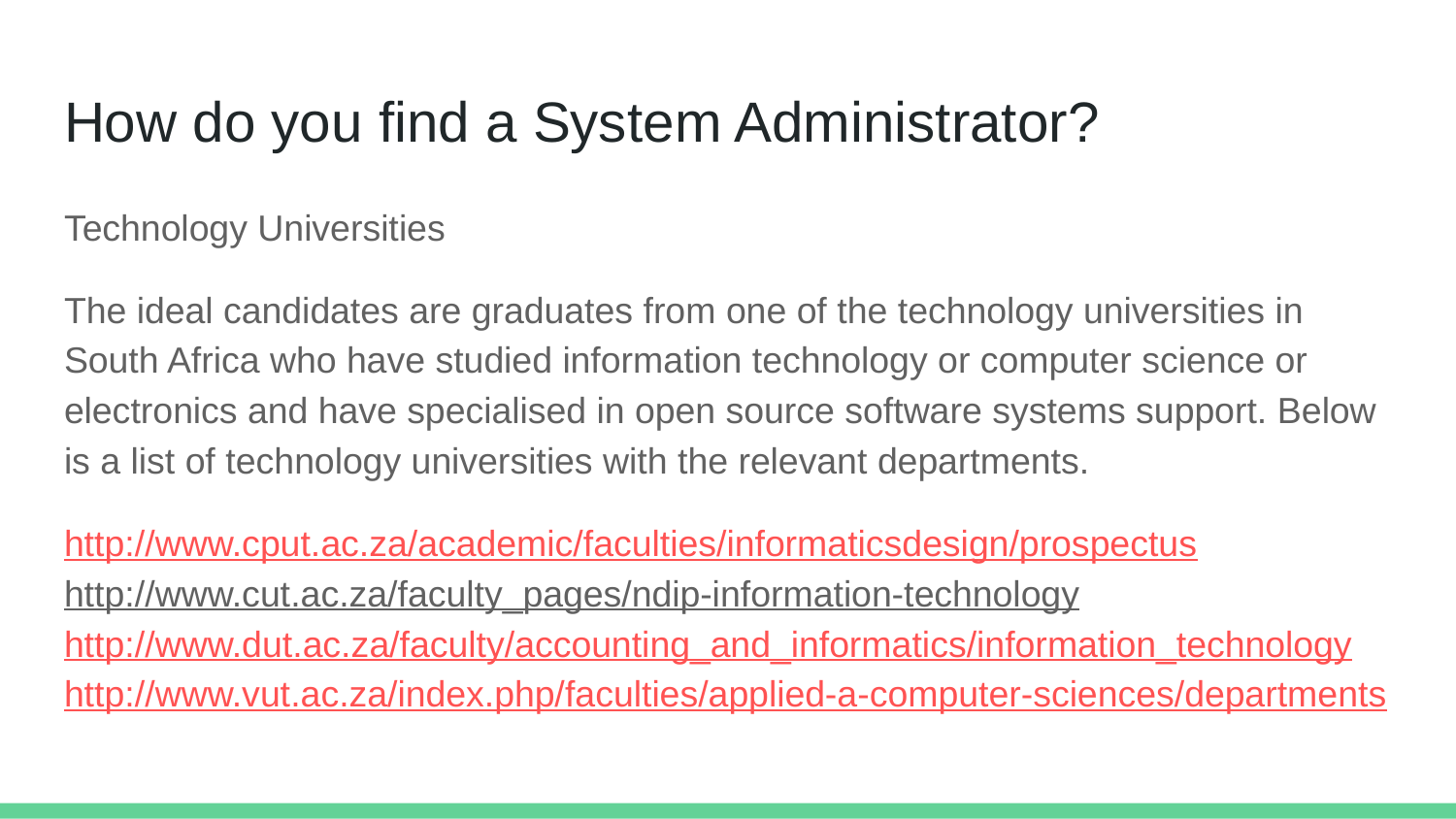

# How do you find a System Administrator?
Technology Universities
The ideal candidates are graduates from one of the technology universities in South Africa who have studied information technology or computer science or electronics and have specialised in open source software systems support. Below is a list of technology universities with the relevant departments.
http://www.cput.ac.za/academic/faculties/informaticsdesign/prospectus
http://www.cut.ac.za/faculty_pages/ndip-information-technology
http://www.dut.ac.za/faculty/accounting_and_informatics/information_technology
http://www.vut.ac.za/index.php/faculties/applied-a-computer-sciences/departments